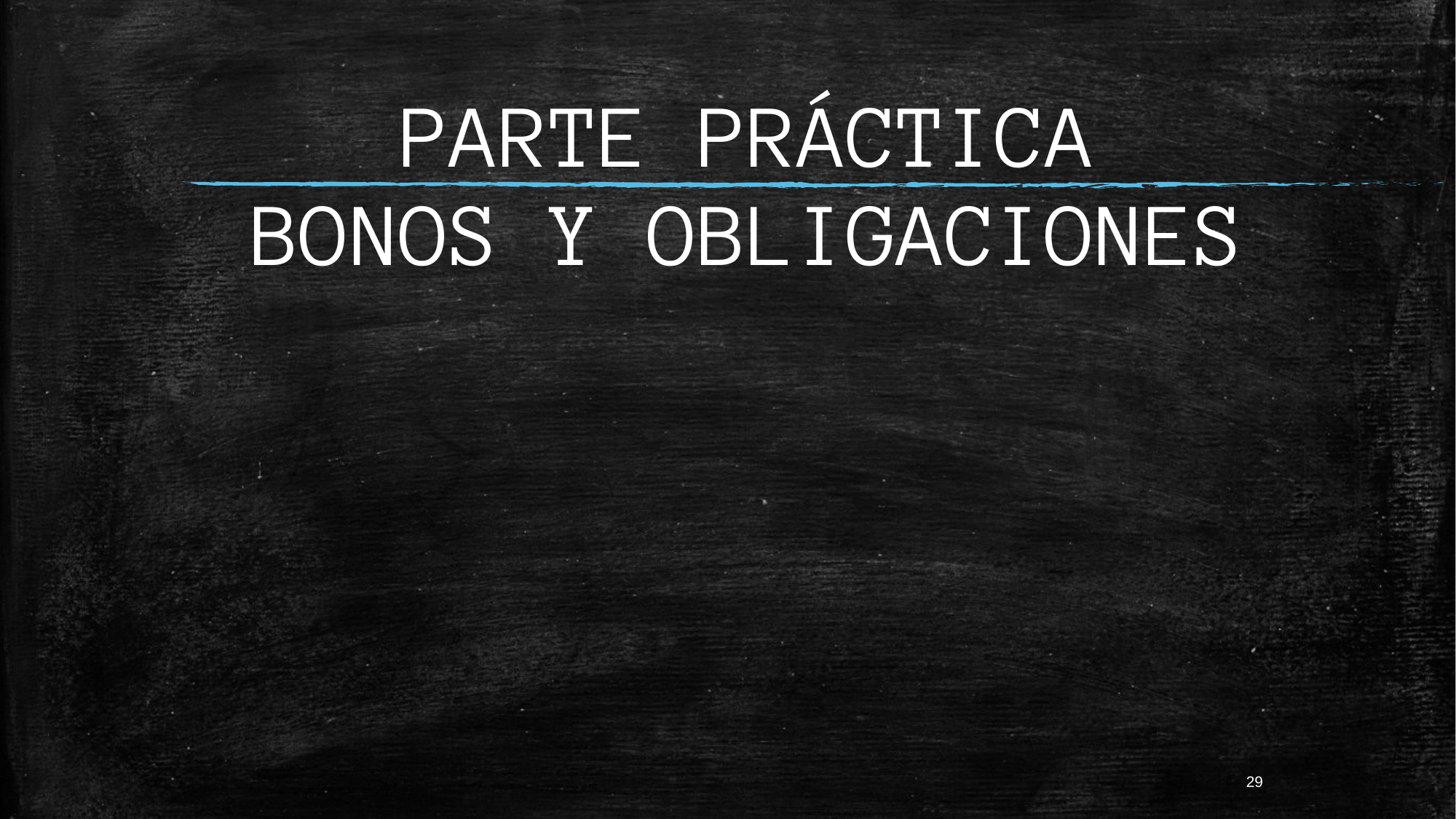

# PARTE PRÁCTICA BONOS Y OBLIGACIONES
29